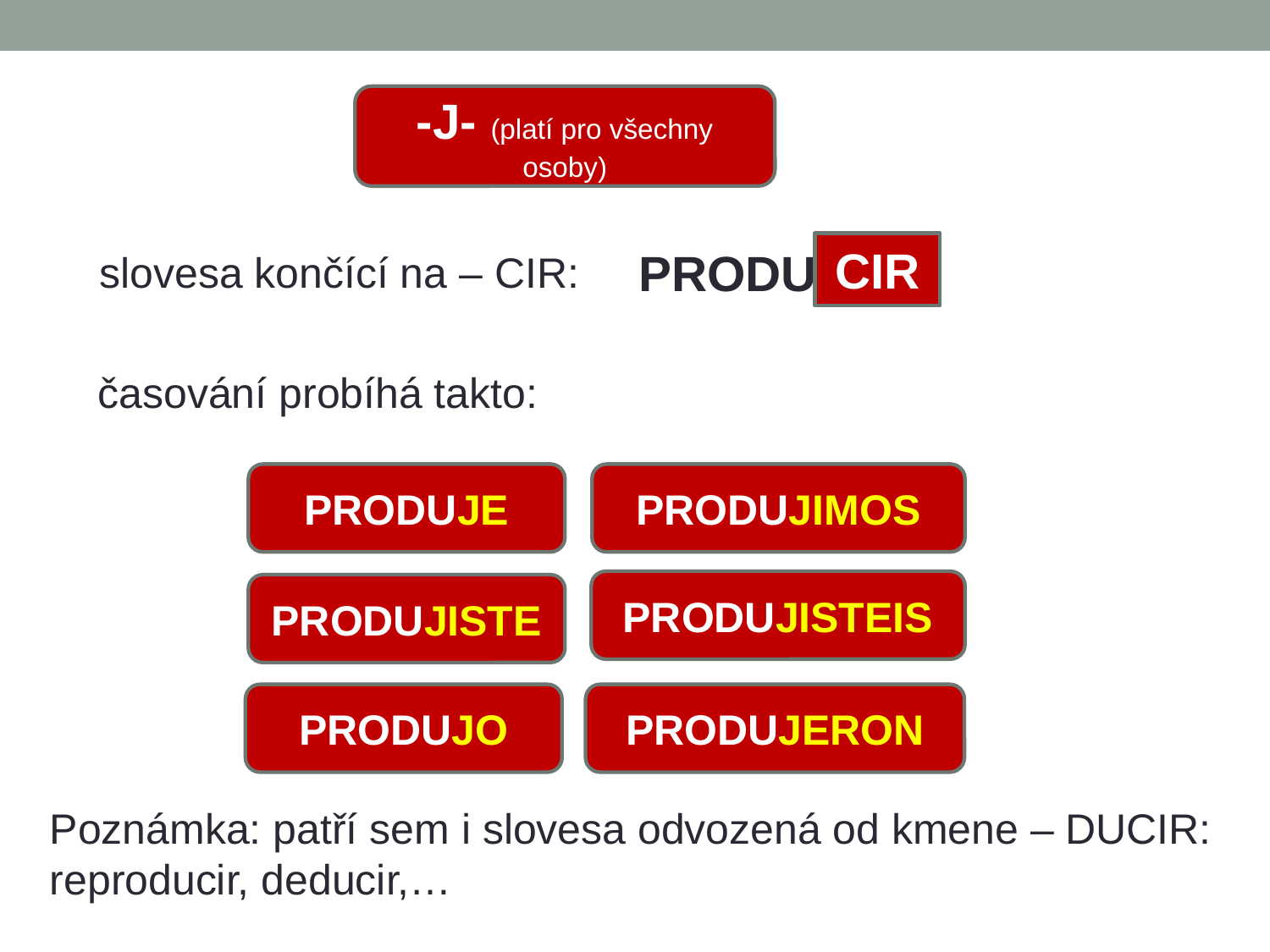

-J- (platí pro všechny osoby)
CIR
PRODU
slovesa končící na – CIR:
časování probíhá takto:
PRODUJE
PRODUJIMOS
PRODUJISTEIS
PRODUJISTE
PRODUJO
PRODUJERON
Poznámka: patří sem i slovesa odvozená od kmene – DUCIR: reproducir, deducir,…